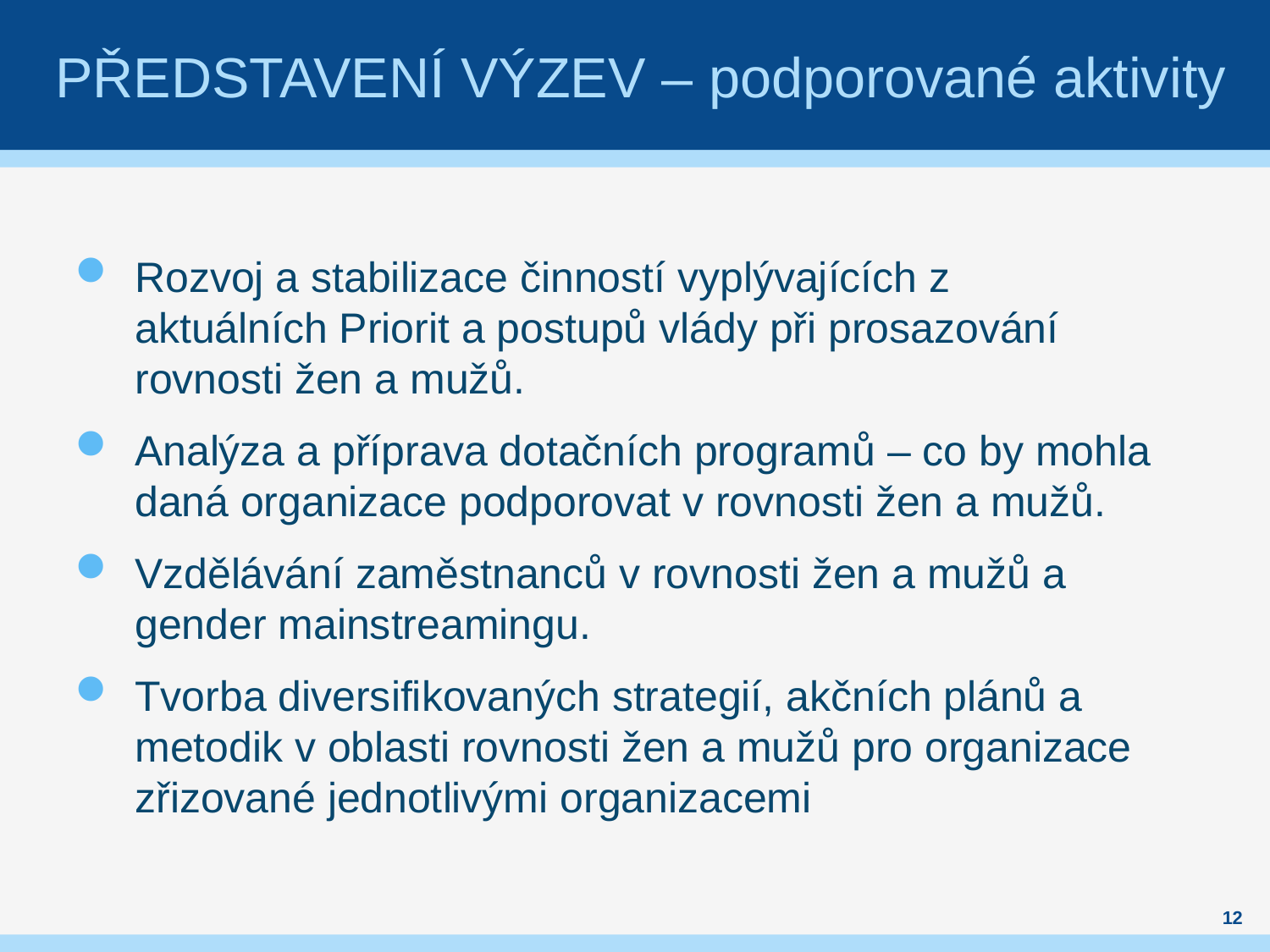

# Představení výzev – podporované aktivity
Rozvoj a stabilizace činností vyplývajících z aktuálních Priorit a postupů vlády při prosazování rovnosti žen a mužů.
Analýza a příprava dotačních programů – co by mohla daná organizace podporovat v rovnosti žen a mužů.
Vzdělávání zaměstnanců v rovnosti žen a mužů a gender mainstreamingu.
Tvorba diversifikovaných strategií, akčních plánů a metodik v oblasti rovnosti žen a mužů pro organizace zřizované jednotlivými organizacemi

12